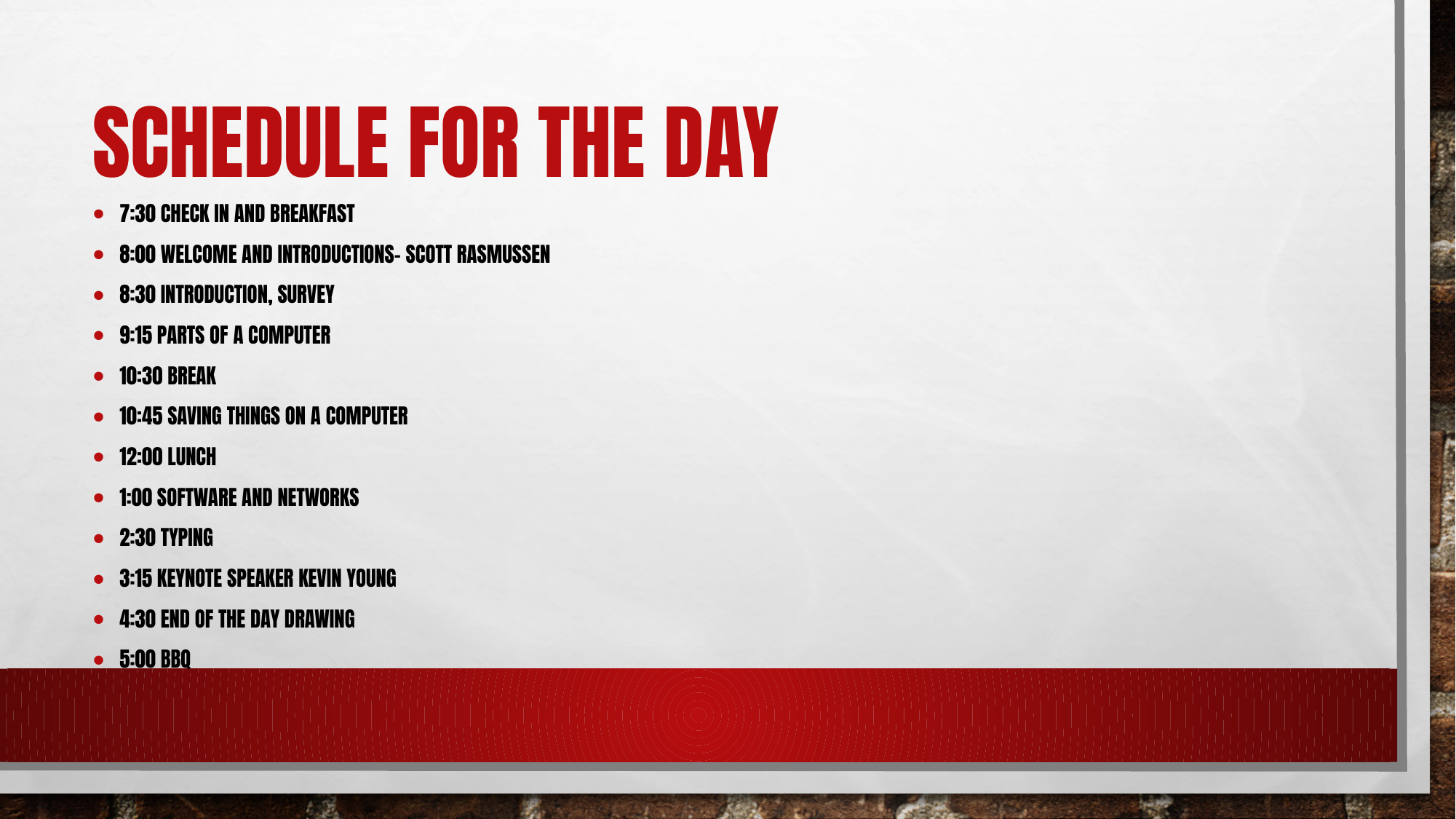

# Schedule for the day
7:30 Check in and breakfast
8:00 Welcome and introductions- Scott Rasmussen
8:30 Introduction, Survey
9:15 Parts of a Computer
10:30 Break
10:45 Saving things on a computer
12:00 Lunch
1:00 Software and Networks
2:30 Typing
3:15 Keynote speaker Kevin Young
4:30 End of the Day Drawing
5:00 BBQ